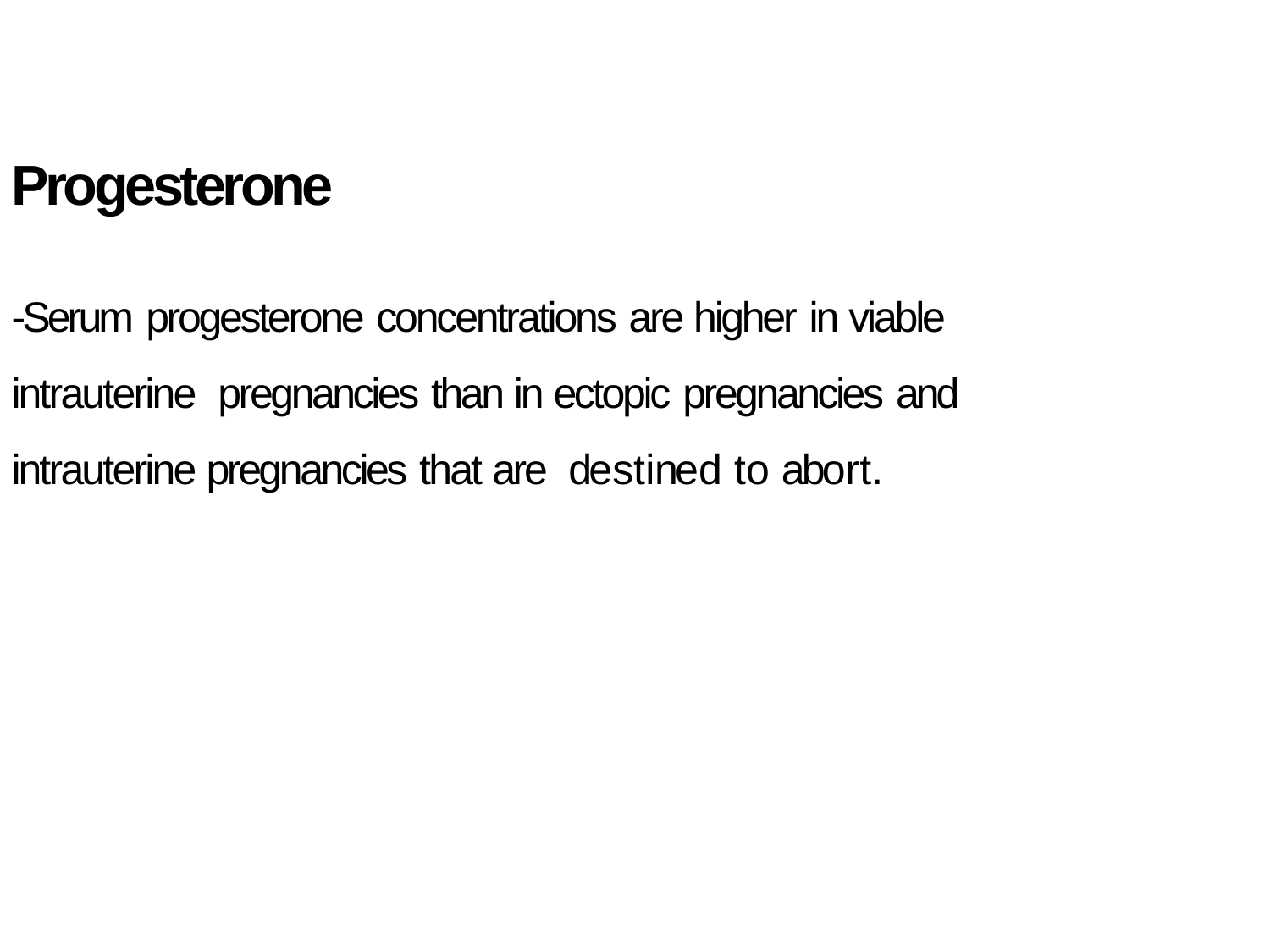

Progesterone
-Serum progesterone concentrations are higher in viable intrauterine  pregnancies than in ectopic pregnancies and intrauterine pregnancies that are  destined to abort.